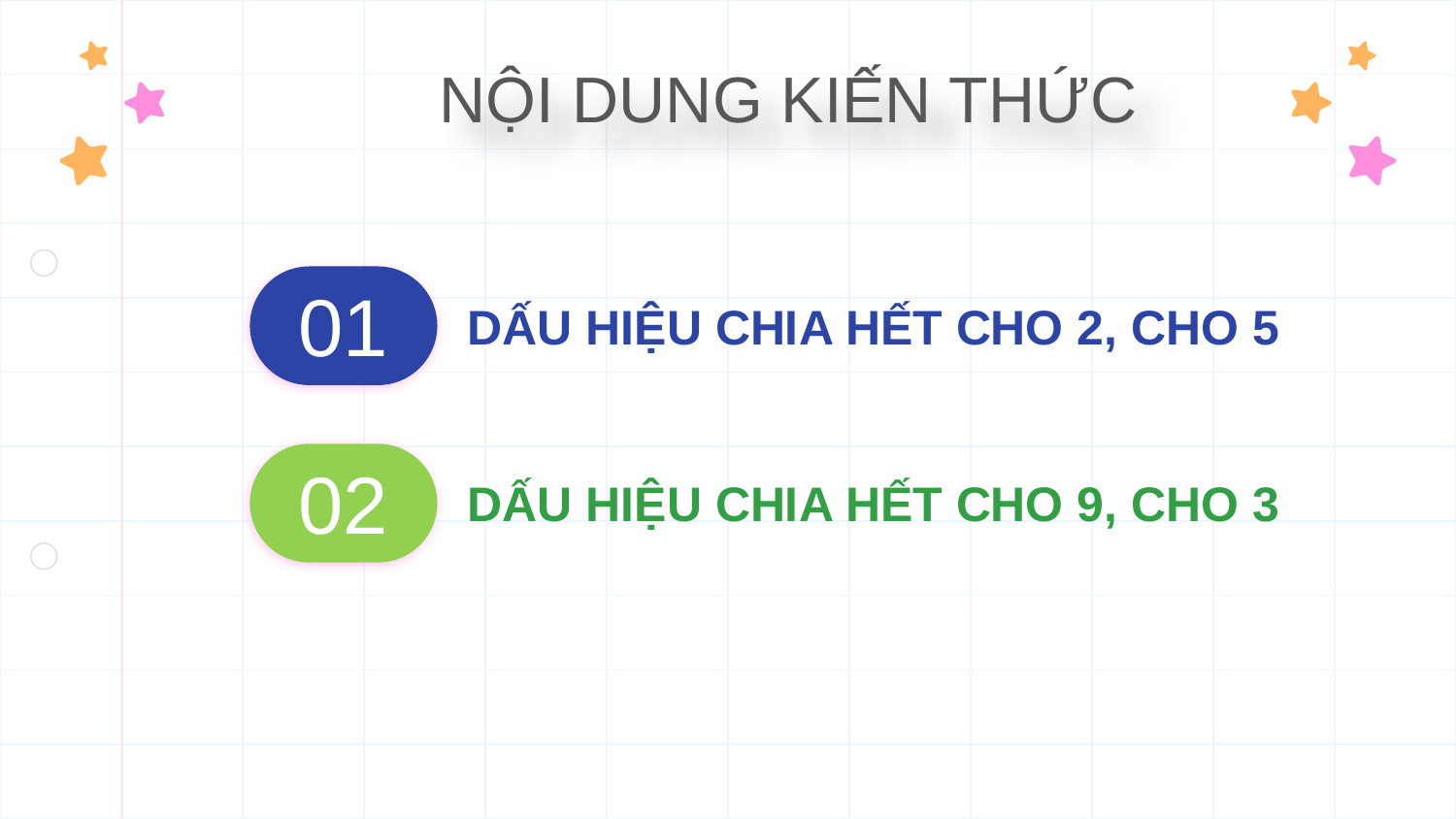

NỘI DUNG KIẾN THỨC
# 01

DẤU HIỆU CHIA HẾT CHO 2, CHO 5

02
DẤU HIỆU CHIA HẾT CHO 9, CHO 3